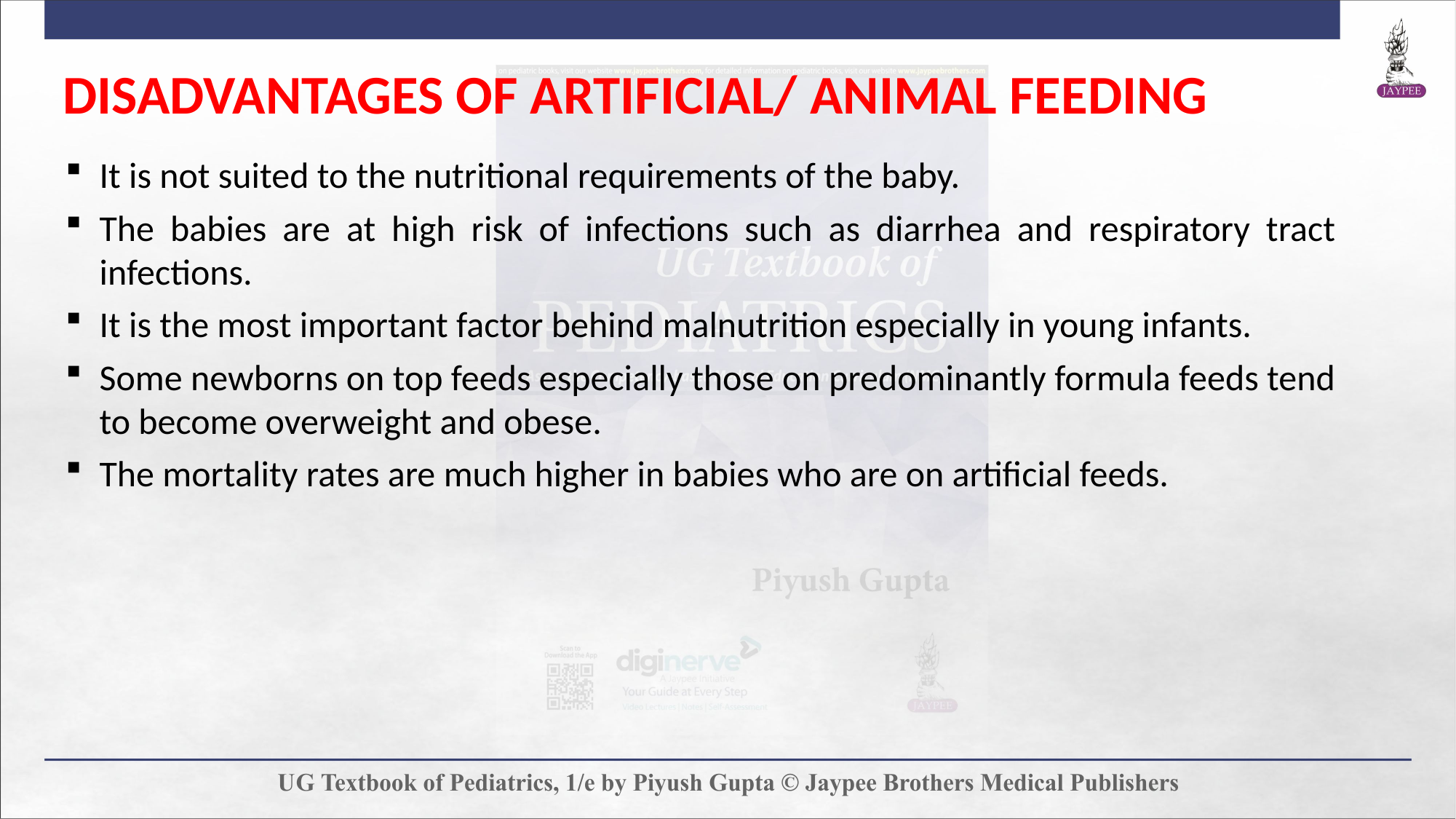

DISADVANTAGES OF ARTIFICIAL/ ANIMAL FEEDING
It is not suited to the nutritional requirements of the baby.
The babies are at high risk of infections such as diarrhea and respiratory tract infections.
It is the most important factor behind malnutrition especially in young infants.
Some newborns on top feeds especially those on predominantly formula feeds tend to become overweight and obese.
The mortality rates are much higher in babies who are on artificial feeds.